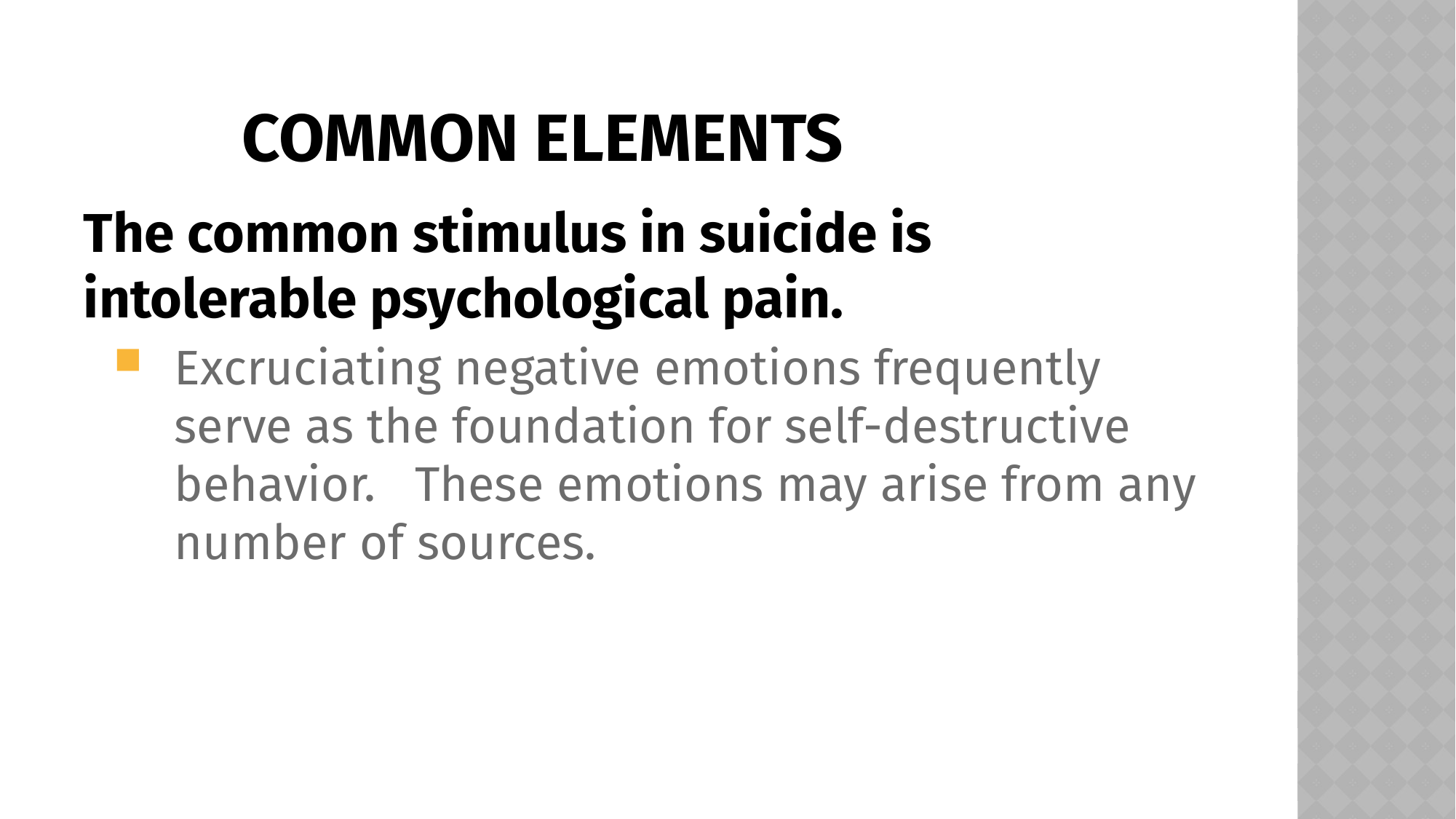

# COMMON Elements
The common stimulus in suicide is intolerable psychological pain.
Excruciating negative emotions frequently serve as the foundation for self-destructive behavior.   These emotions may arise from any number of sources.